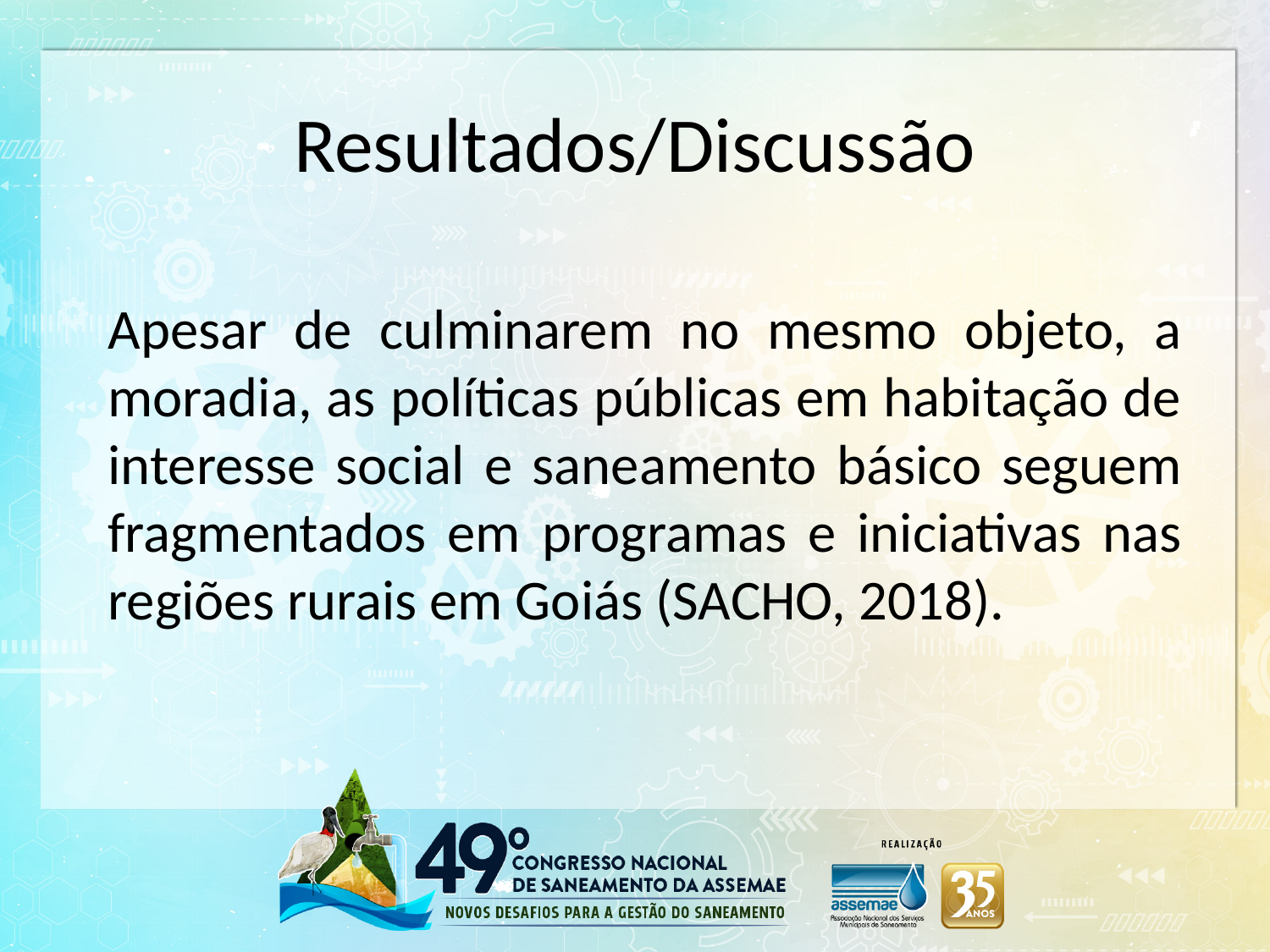

# Resultados/Discussão
Apesar de culminarem no mesmo objeto, a moradia, as políticas públicas em habitação de interesse social e saneamento básico seguem fragmentados em programas e iniciativas nas regiões rurais em Goiás (SACHO, 2018).